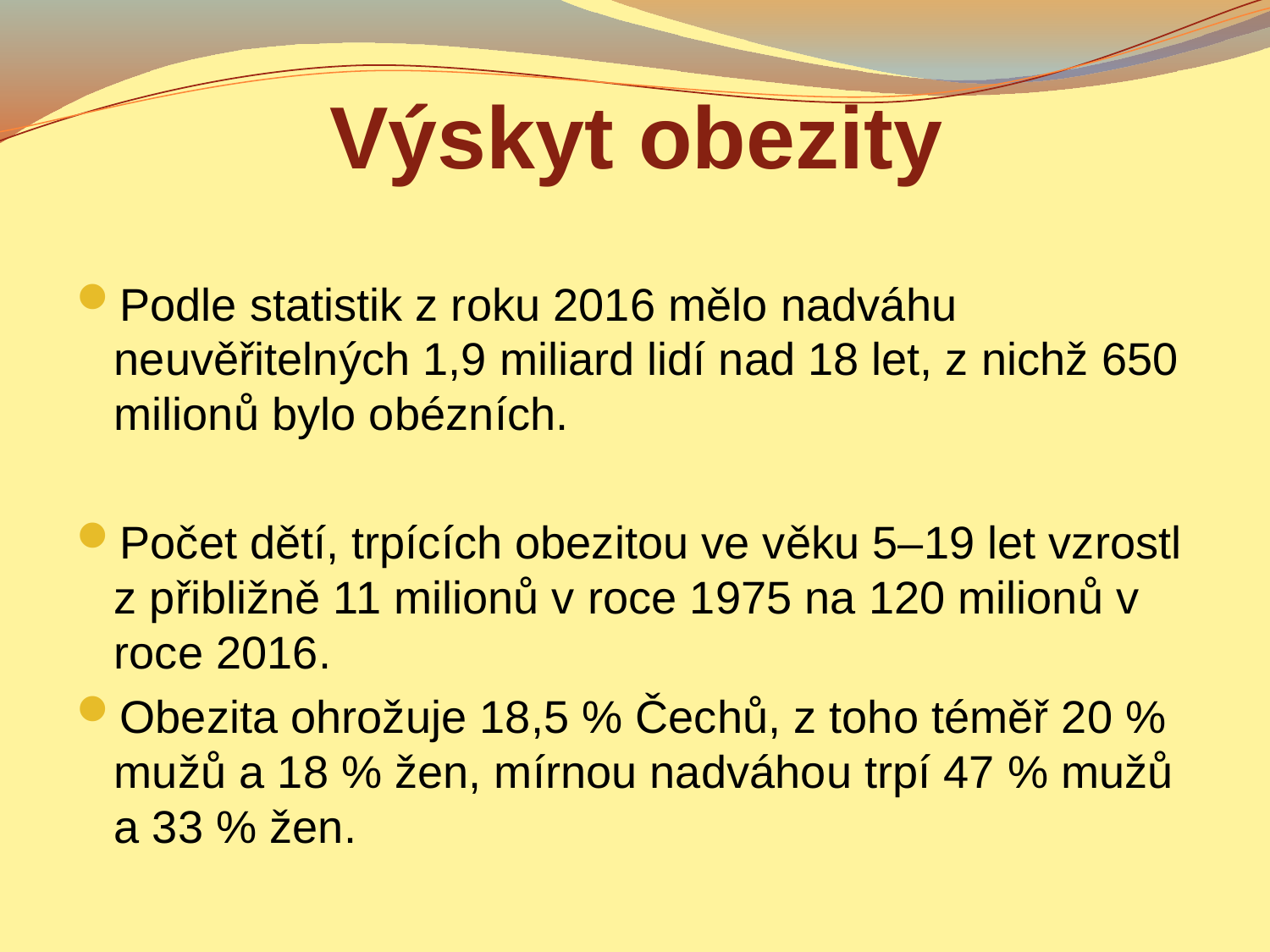

# Výskyt obezity
Podle statistik z roku 2016 mělo nadváhu neuvěřitelných 1,9 miliard lidí nad 18 let, z nichž 650 milionů bylo obézních.

Počet dětí, trpících obezitou ve věku 5–19 let vzrostl z přibližně 11 milionů v roce 1975 na 120 milionů v roce 2016.
Obezita ohrožuje 18,5 % Čechů, z toho téměř 20 % mužů a 18 % žen, mírnou nadváhou trpí 47 % mužů a 33 % žen.